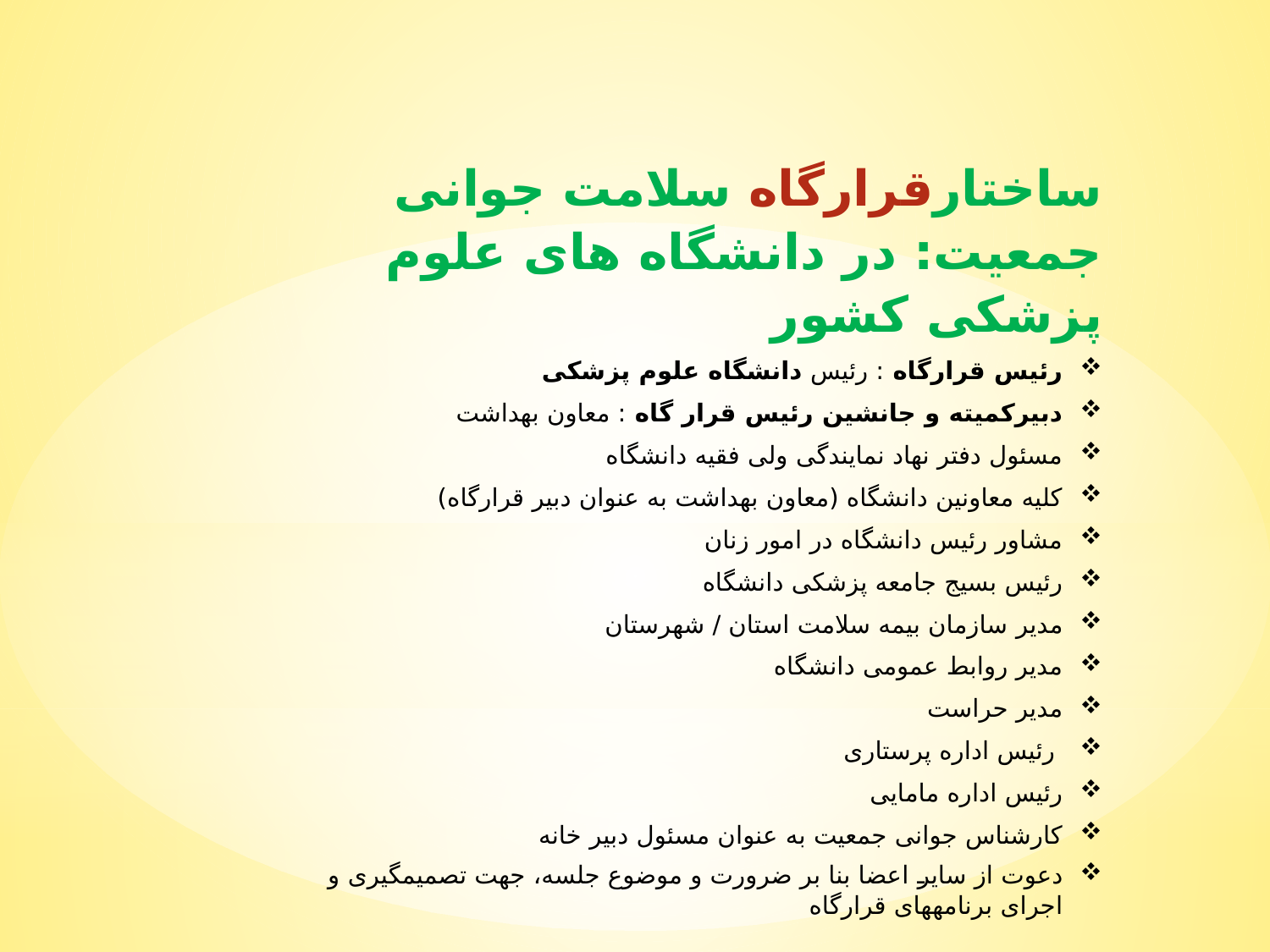

ساختارقرارگاه سلامت جوانی جمعیت: در دانشگاه های علوم پزشکی کشور
رئیس قرارگاه : رئیس دانشگاه علوم پزشکی
دبیرکمیته و جانشین رئیس قرار گاه : معاون بهداشت
مسئول دفتر نهاد نمایندگی ولی فقیه دانشگاه
کلیه معاونین دانشگاه (معاون بهداشت به عنوان دبیر قرارگاه)
مشاور رئیس دانشگاه در امور زنان
رئیس بسیج جامعه پزشکی دانشگاه
مدیر سازمان بیمه سلامت استان / شهرستان
مدیر روابط عمومی دانشگاه
مدیر حراست
 رئیس اداره پرستاری
رئیس اداره مامایی
کارشناس جوانی جمعیت به عنوان مسئول دبیر خانه
دعوت از سایر اعضا بنا بر ضرورت و موضوع جلسه، جهت تصمیم­گیری و اجرای برنامه­های قرارگاه